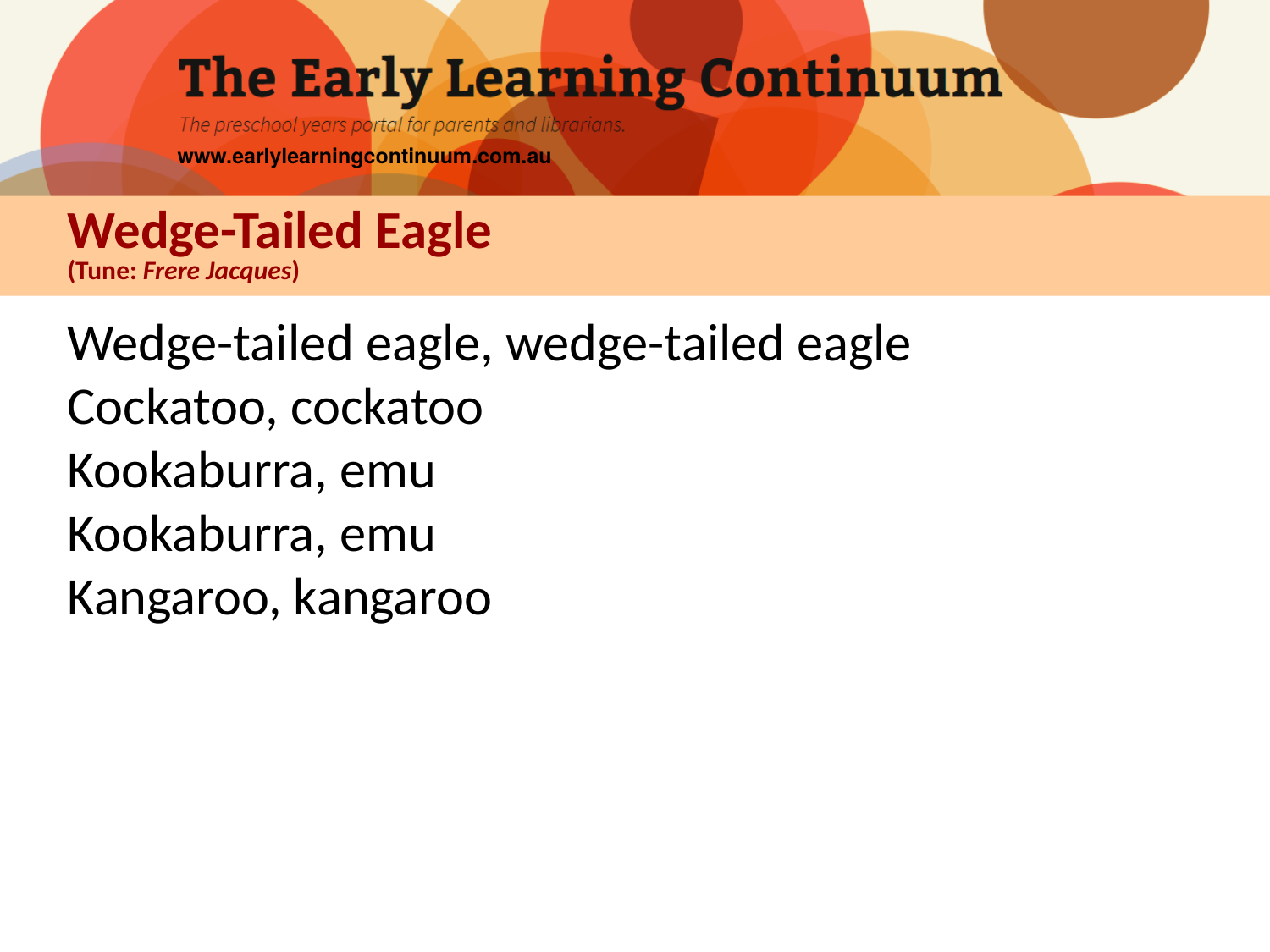

# Wedge-Tailed Eagle (Tune: Frere Jacques)
Wedge-tailed eagle, wedge-tailed eagle
Cockatoo, cockatoo
Kookaburra, emu
Kookaburra, emu
Kangaroo, kangaroo